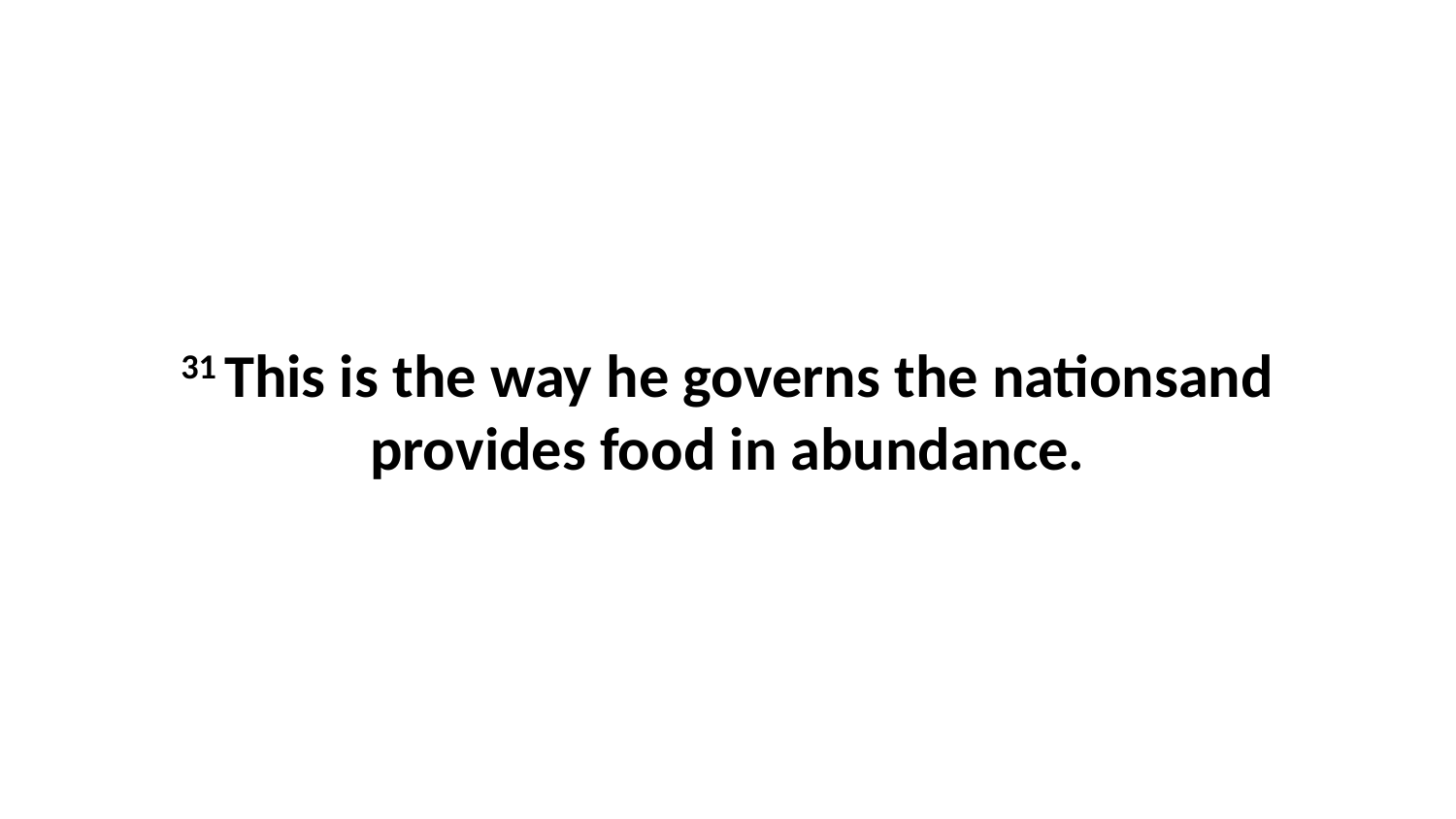

31 This is the way he governs the nationsand provides food in abundance.